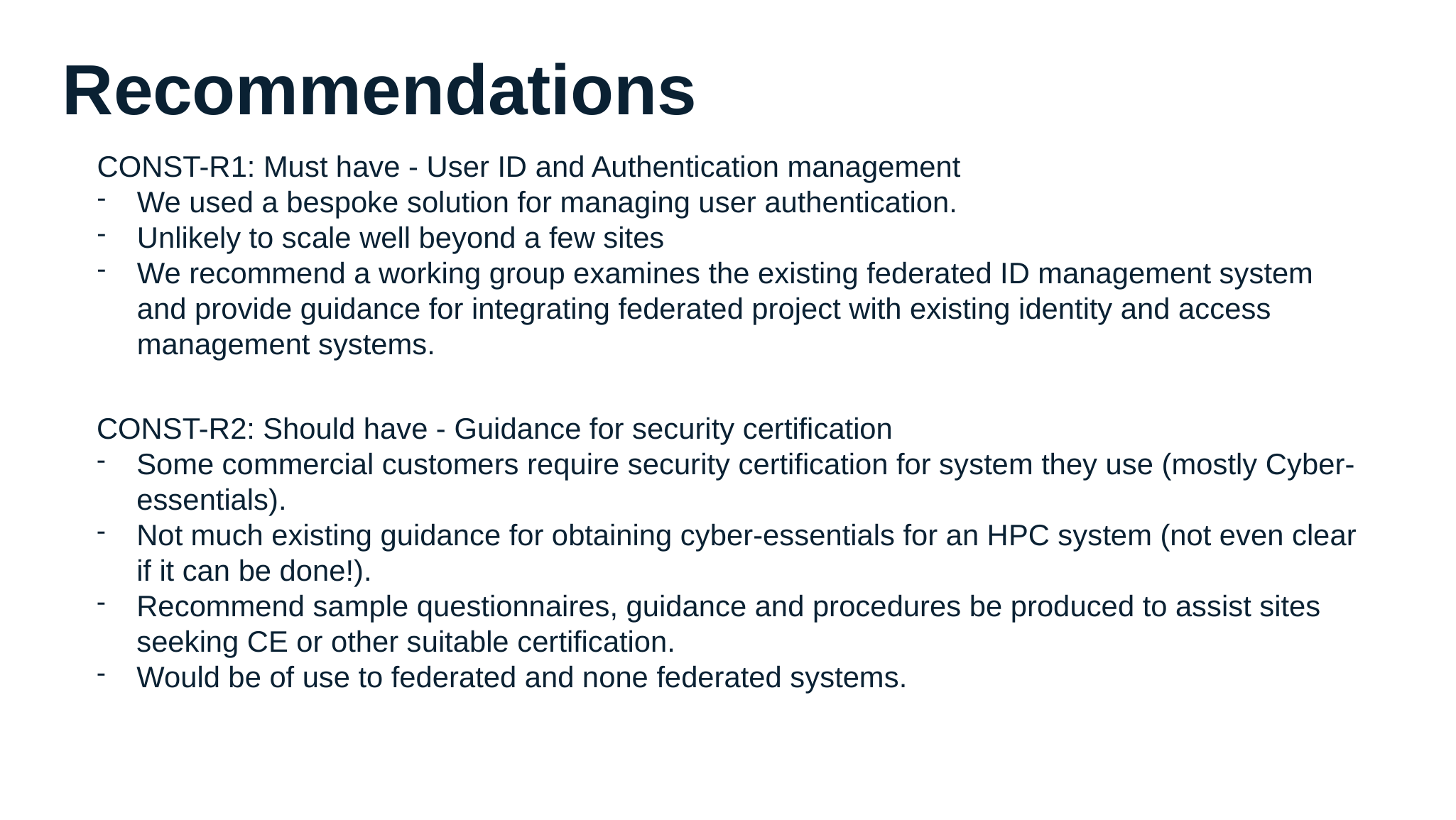

# Recommendations
CONST-R1: Must have - User ID and Authentication management
We used a bespoke solution for managing user authentication.
Unlikely to scale well beyond a few sites
We recommend a working group examines the existing federated ID management system and provide guidance for integrating federated project with existing identity and access management systems.
CONST-R2: Should have - Guidance for security certification
Some commercial customers require security certification for system they use (mostly Cyber-essentials).
Not much existing guidance for obtaining cyber-essentials for an HPC system (not even clear if it can be done!).
Recommend sample questionnaires, guidance and procedures be produced to assist sites seeking CE or other suitable certification.
Would be of use to federated and none federated systems.